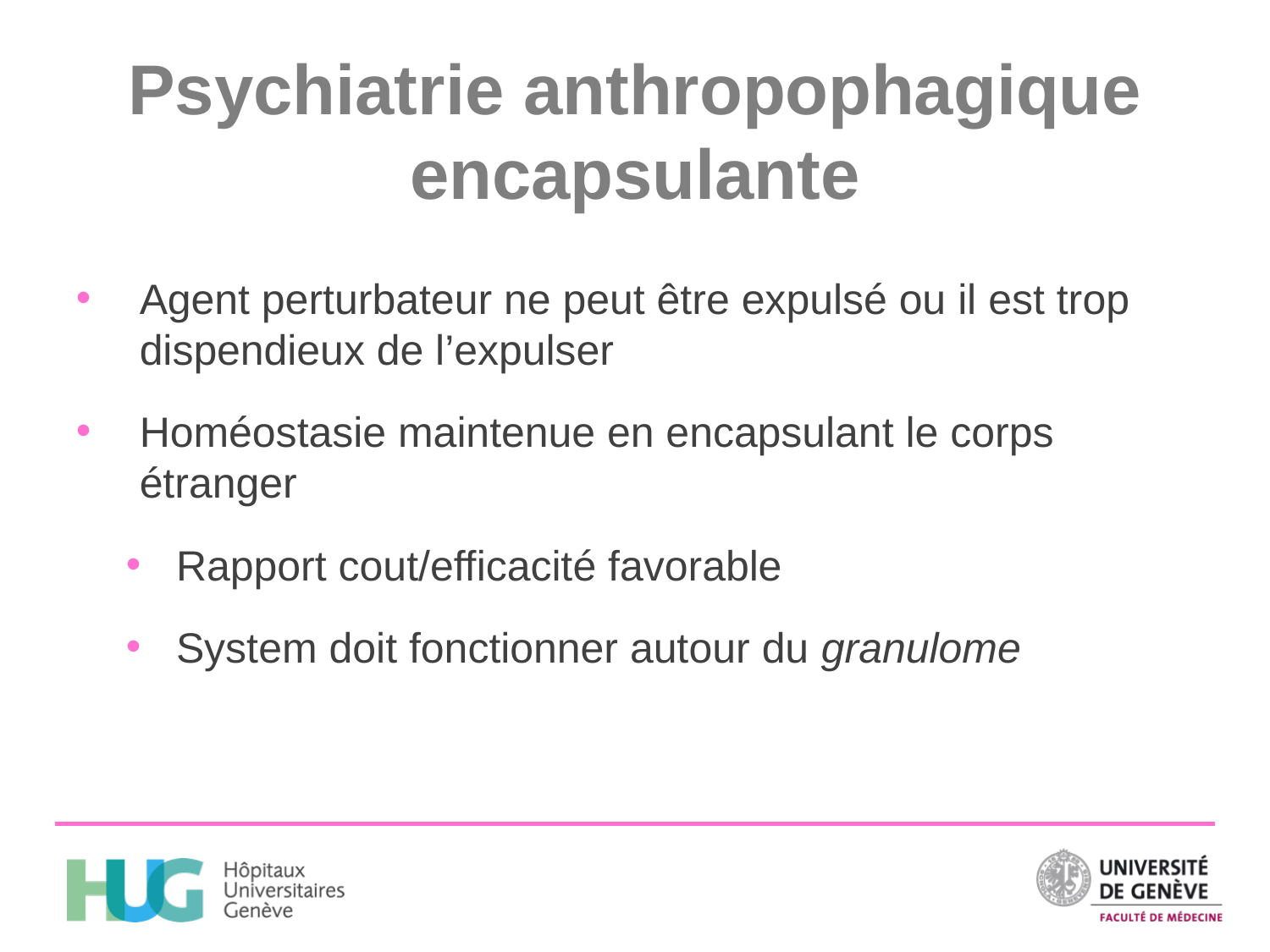

# Psychiatrie anthropophagique encapsulante
Agent perturbateur ne peut être expulsé ou il est trop dispendieux de l’expulser
Homéostasie maintenue en encapsulant le corps étranger
Rapport cout/efficacité favorable
System doit fonctionner autour du granulome